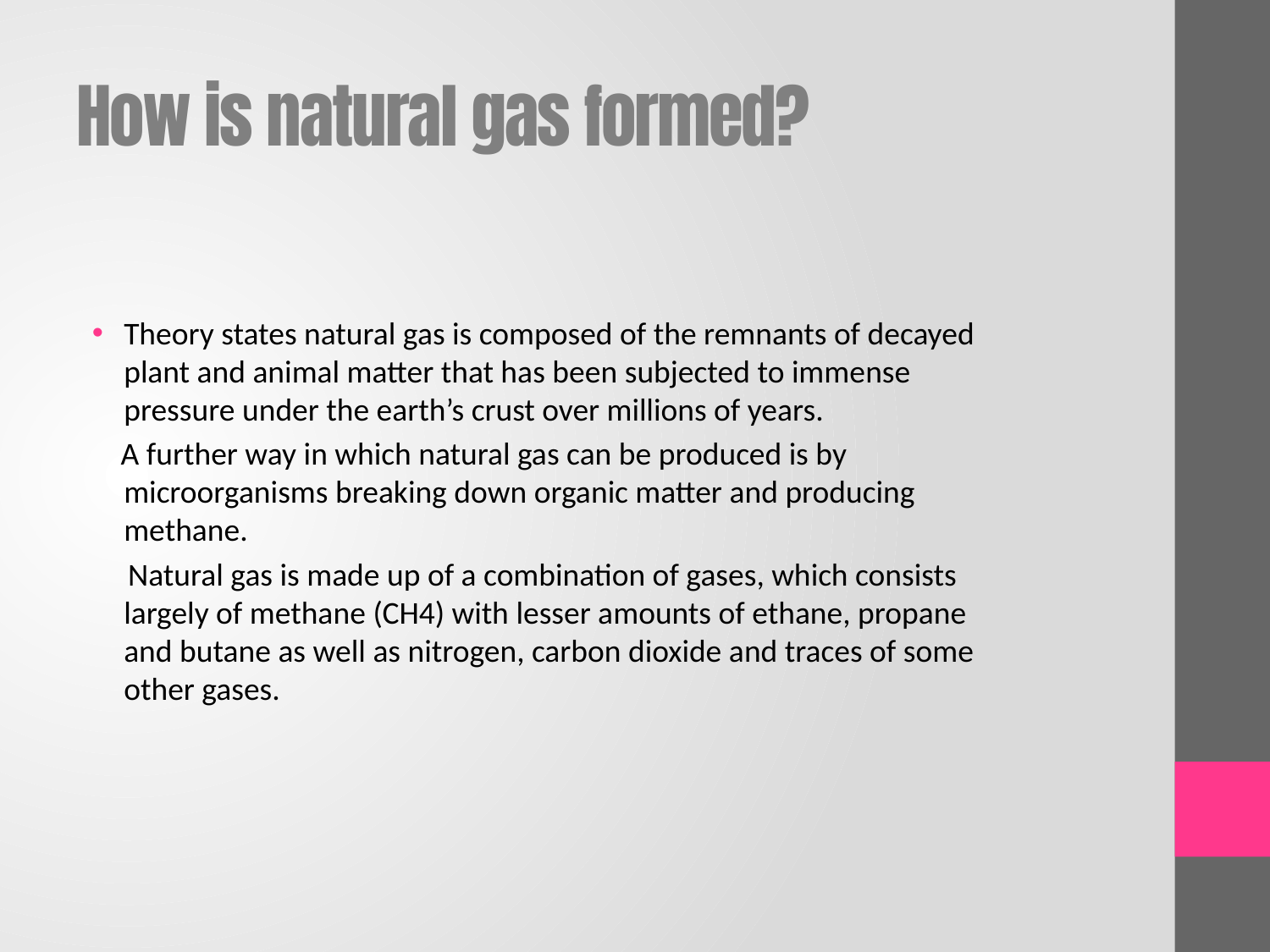

# How is natural gas formed?
Theory states natural gas is composed of the remnants of decayed plant and animal matter that has been subjected to immense pressure under the earth’s crust over millions of years.
    A further way in which natural gas can be produced is by microorganisms breaking down organic matter and producing methane.
     Natural gas is made up of a combination of gases, which consists largely of methane (CH4) with lesser amounts of ethane, propane and butane as well as nitrogen, carbon dioxide and traces of some other gases.